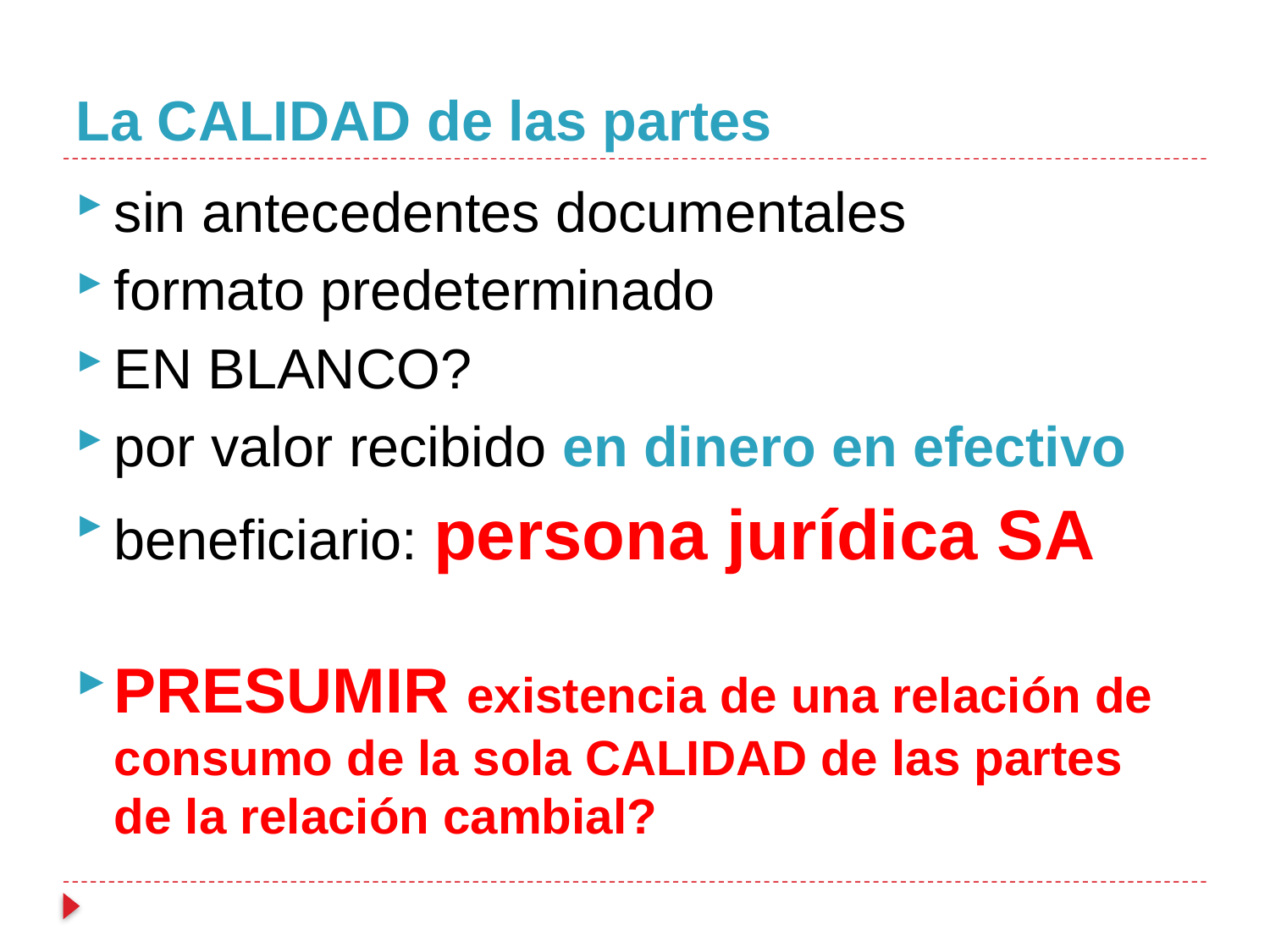

# La CALIDAD de las partes
sin antecedentes documentales
formato predeterminado
EN BLANCO?
por valor recibido en dinero en efectivo
beneficiario: persona jurídica SA

PRESUMIR existencia de una relación de consumo de la sola CALIDAD de las partes de la relación cambial?